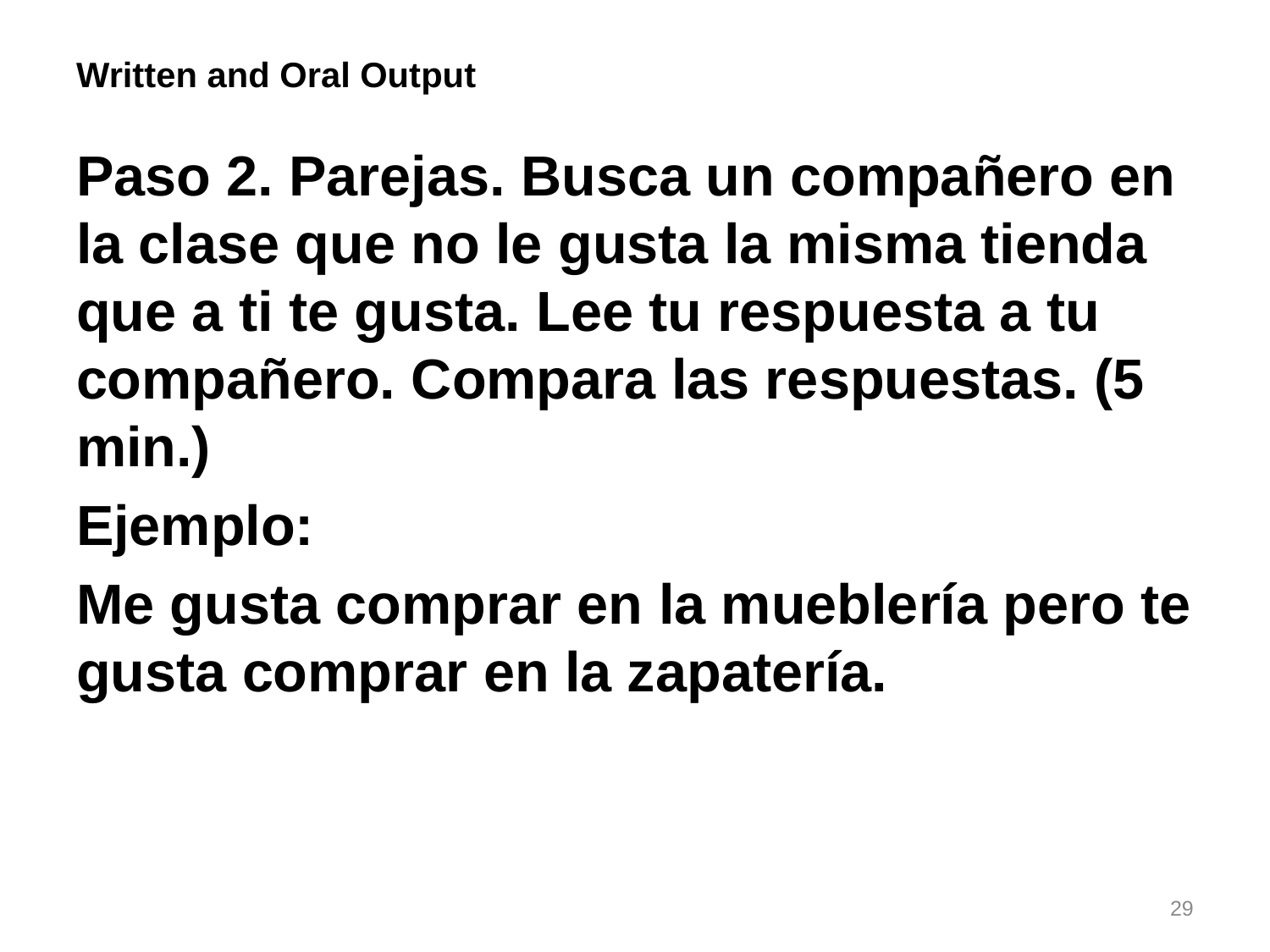

# Written and Oral Output
Paso 2. Parejas. Busca un compañero en la clase que no le gusta la misma tienda que a ti te gusta. Lee tu respuesta a tu compañero. Compara las respuestas. (5 min.)
Ejemplo:
Me gusta comprar en la mueblería pero te gusta comprar en la zapatería.

29